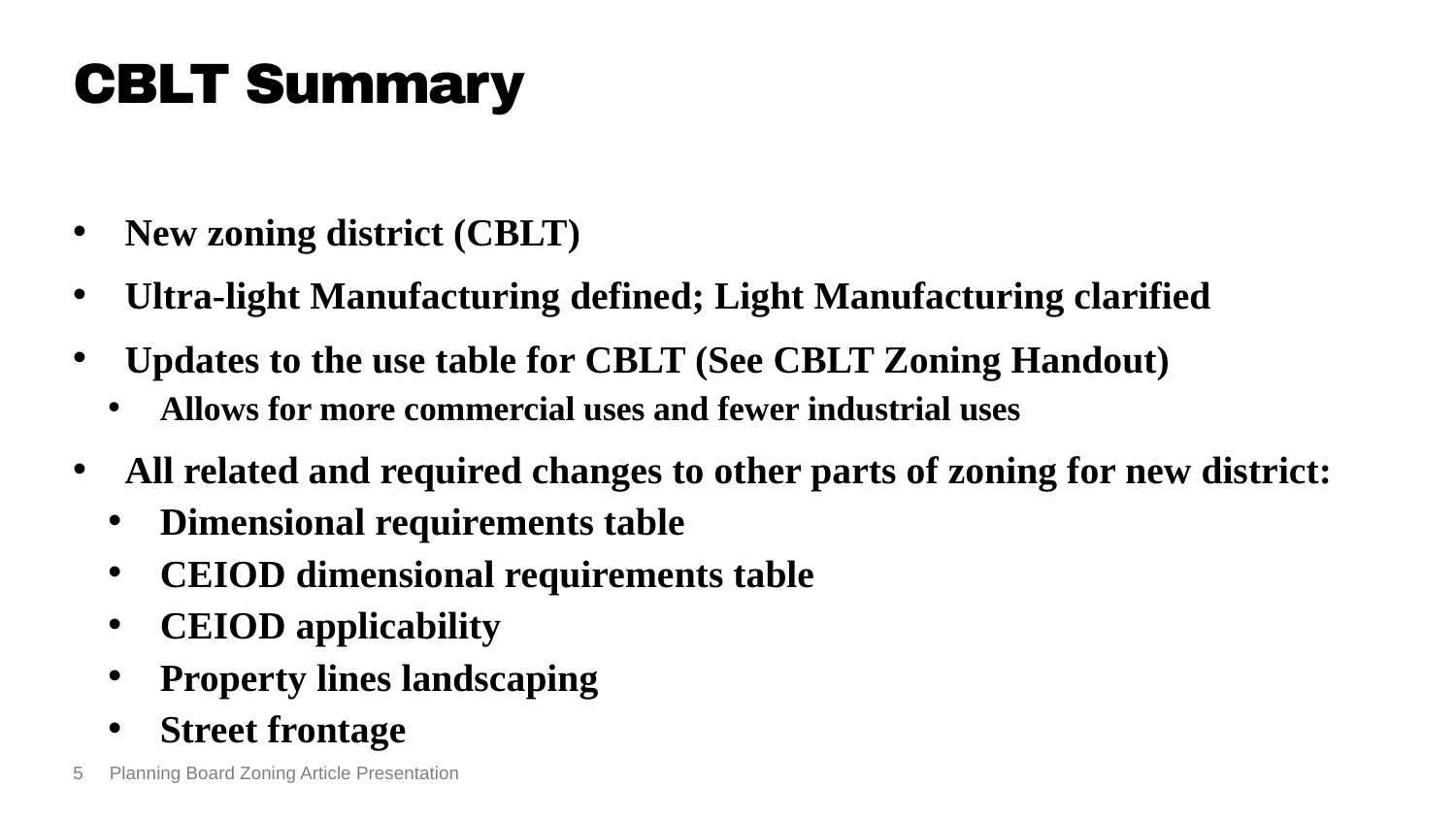

# CBLT Summary
New zoning district (CBLT)
Ultra-light Manufacturing defined; Light Manufacturing clarified
Updates to the use table for CBLT (See CBLT Zoning Handout)
Allows for more commercial uses and fewer industrial uses
All related and required changes to other parts of zoning for new district:
Dimensional requirements table
CEIOD dimensional requirements table
CEIOD applicability
Property lines landscaping
Street frontage
5
Planning Board Zoning Article Presentation